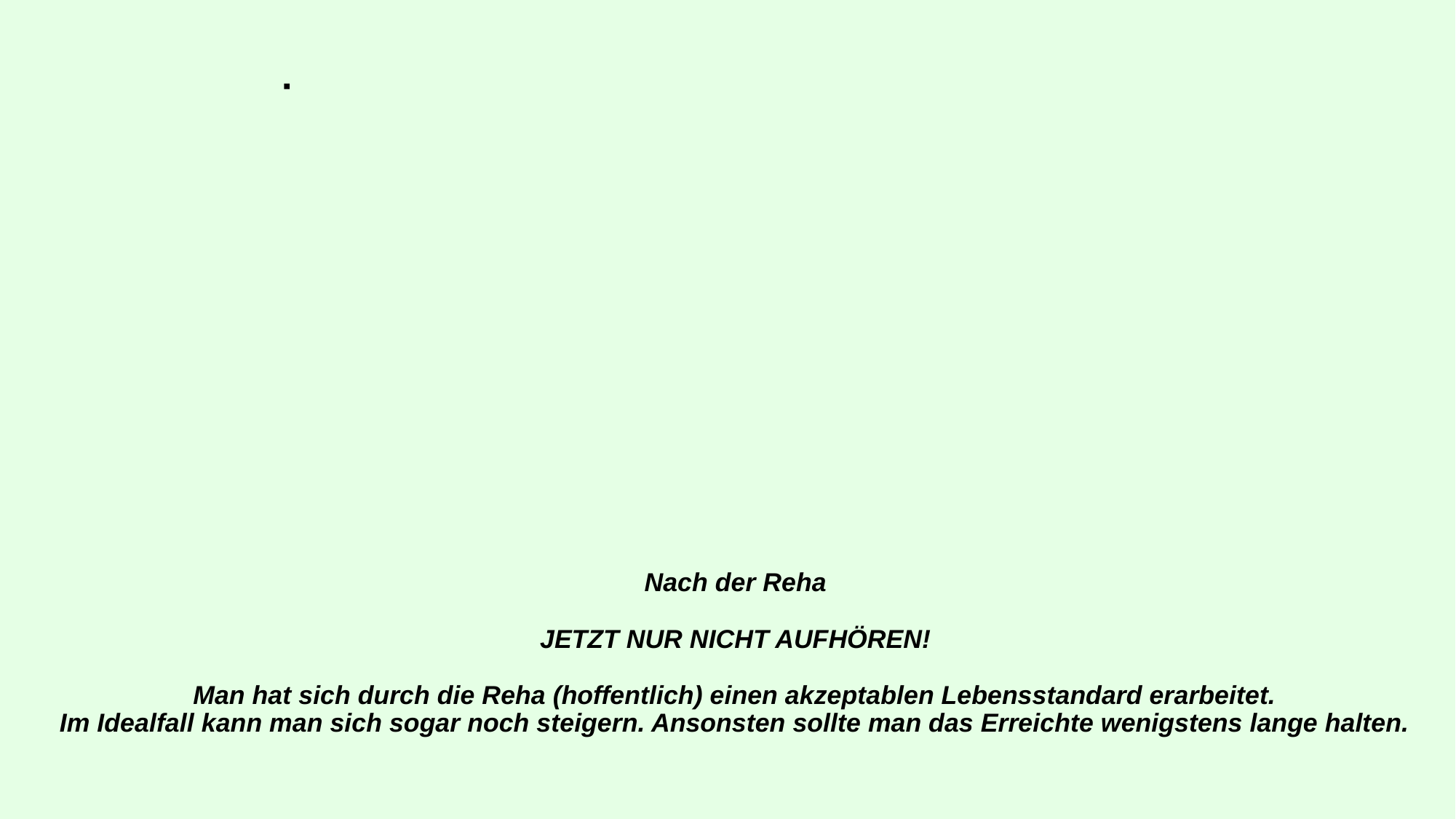

Bewegungstherapie - verordnungsfähiger
Rehabilitationssport
# Nach der Reha JETZT NUR NICHT AUFHÖREN! Man hat sich durch die Reha (hoffentlich) einen akzeptablen Lebensstandard erarbeitet. Im Idealfall kann man sich sogar noch steigern. Ansonsten sollte man das Erreichte wenigstens lange halten.